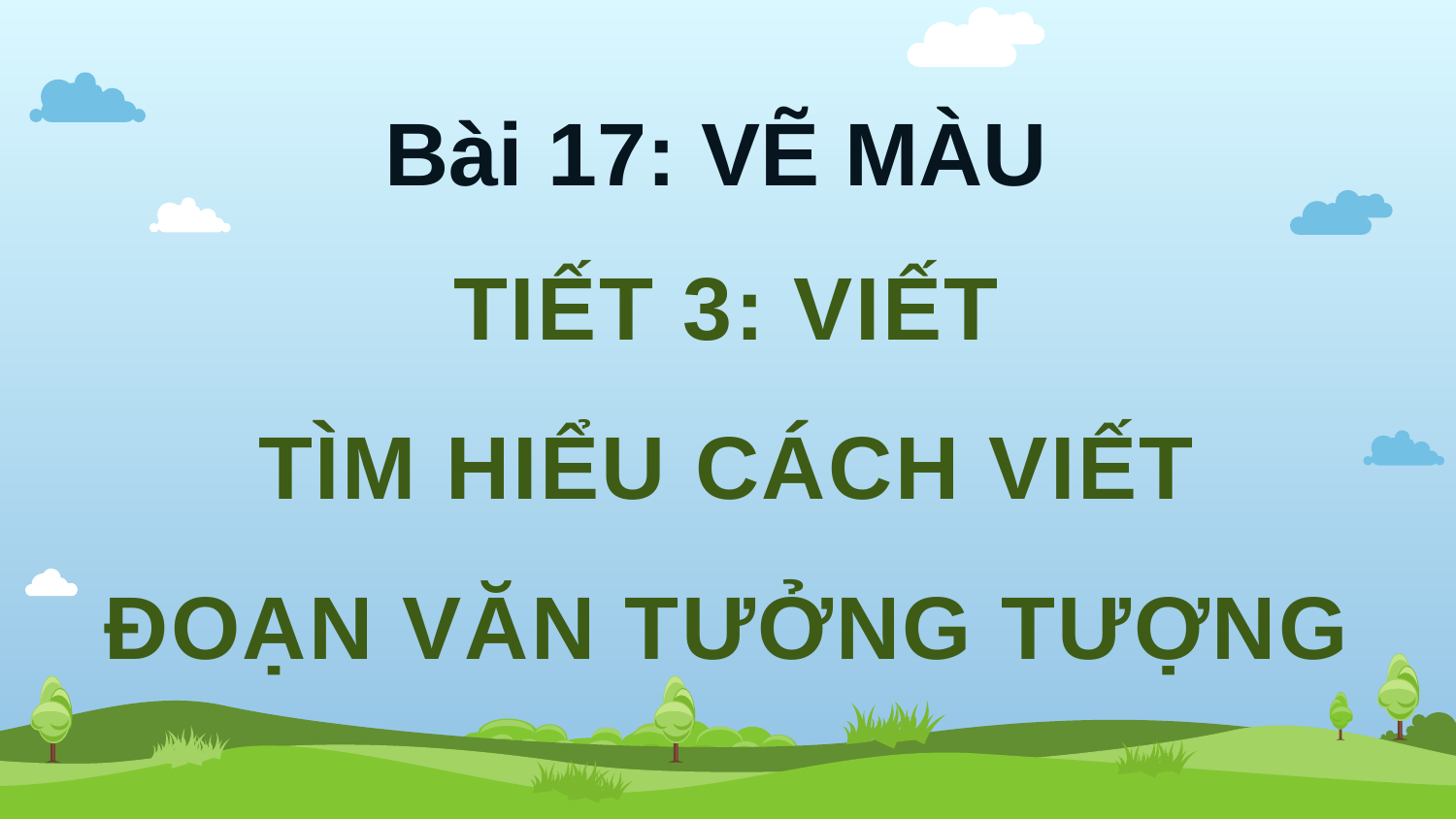

Bài 17: VẼ MÀU

TIẾT 3: VIẾT
 TÌM HIỂU CÁCH VIẾT
ĐOẠN VĂN TƯỞNG TƯỢNG